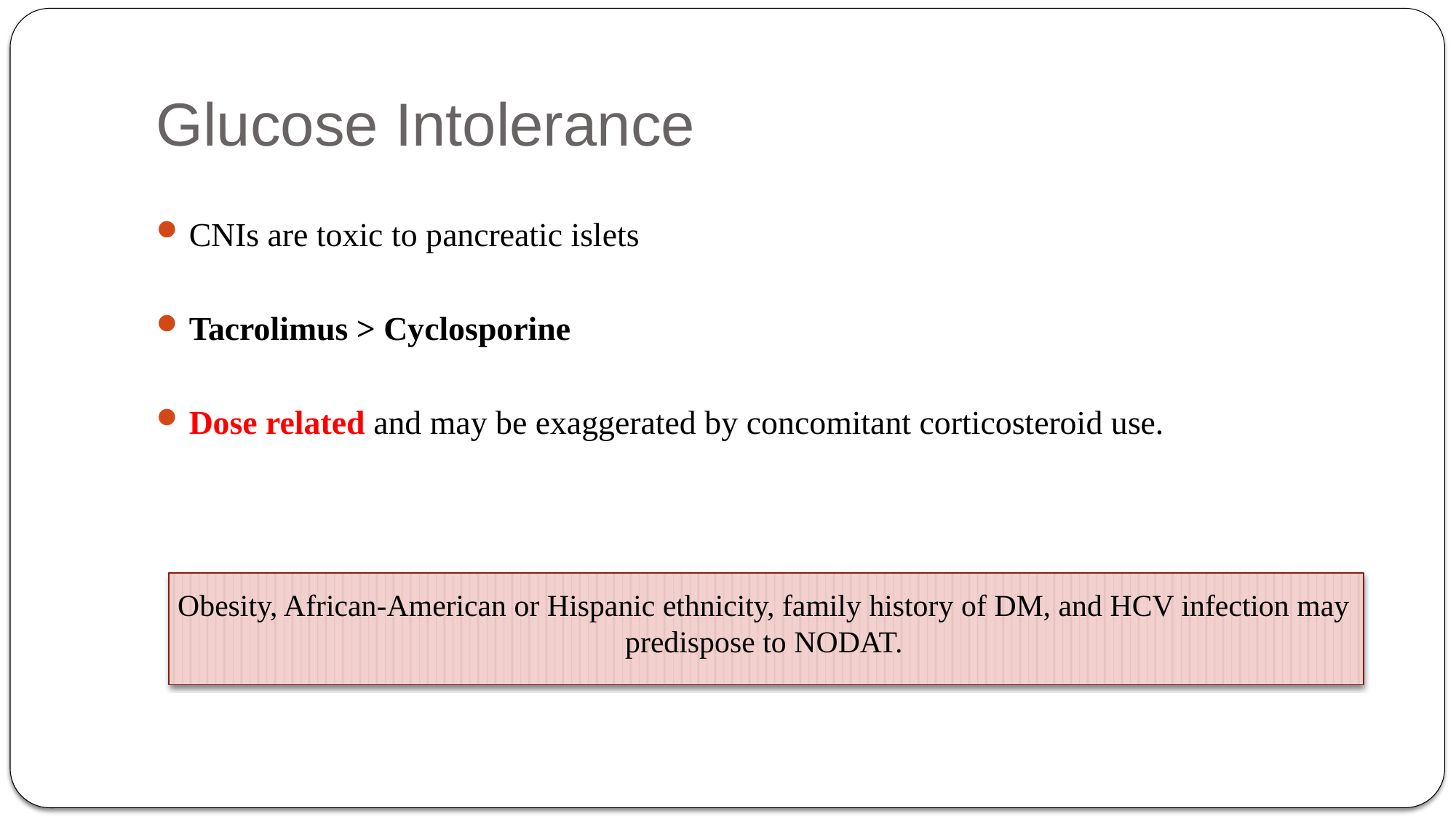

# Glucose Intolerance
CNIs are toxic to pancreatic islets

Tacrolimus > Cyclosporine

Dose related and may be exaggerated by concomitant corticosteroid use.

Obesity, African-American or Hispanic ethnicity, family history of DM, and HCV infection may predispose to NODAT.